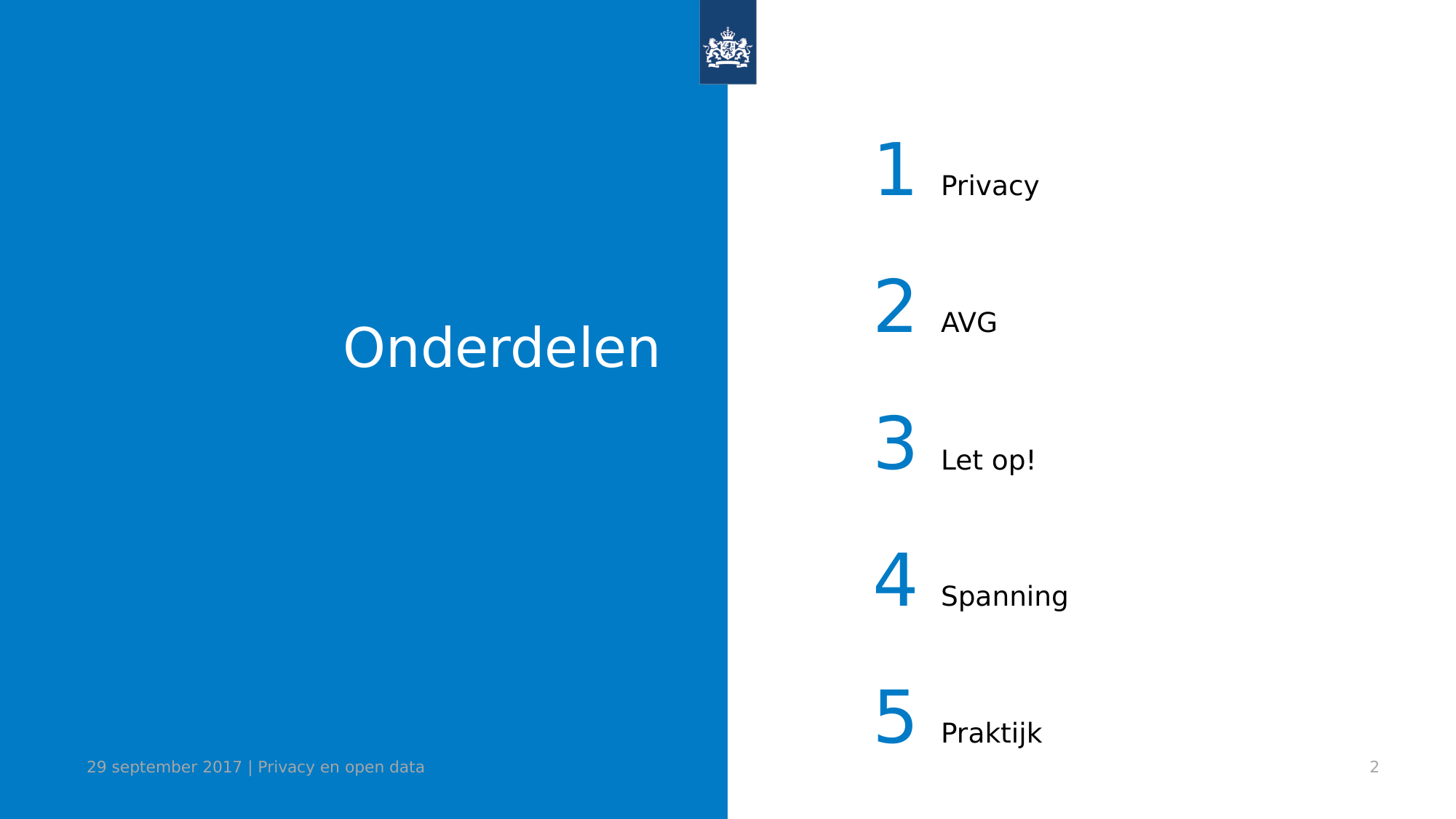

Privacy
1
AVG
2
# Onderdelen
Let op!
3
Spanning
4
Praktijk
5
29 september 2017 | Privacy en open data
2